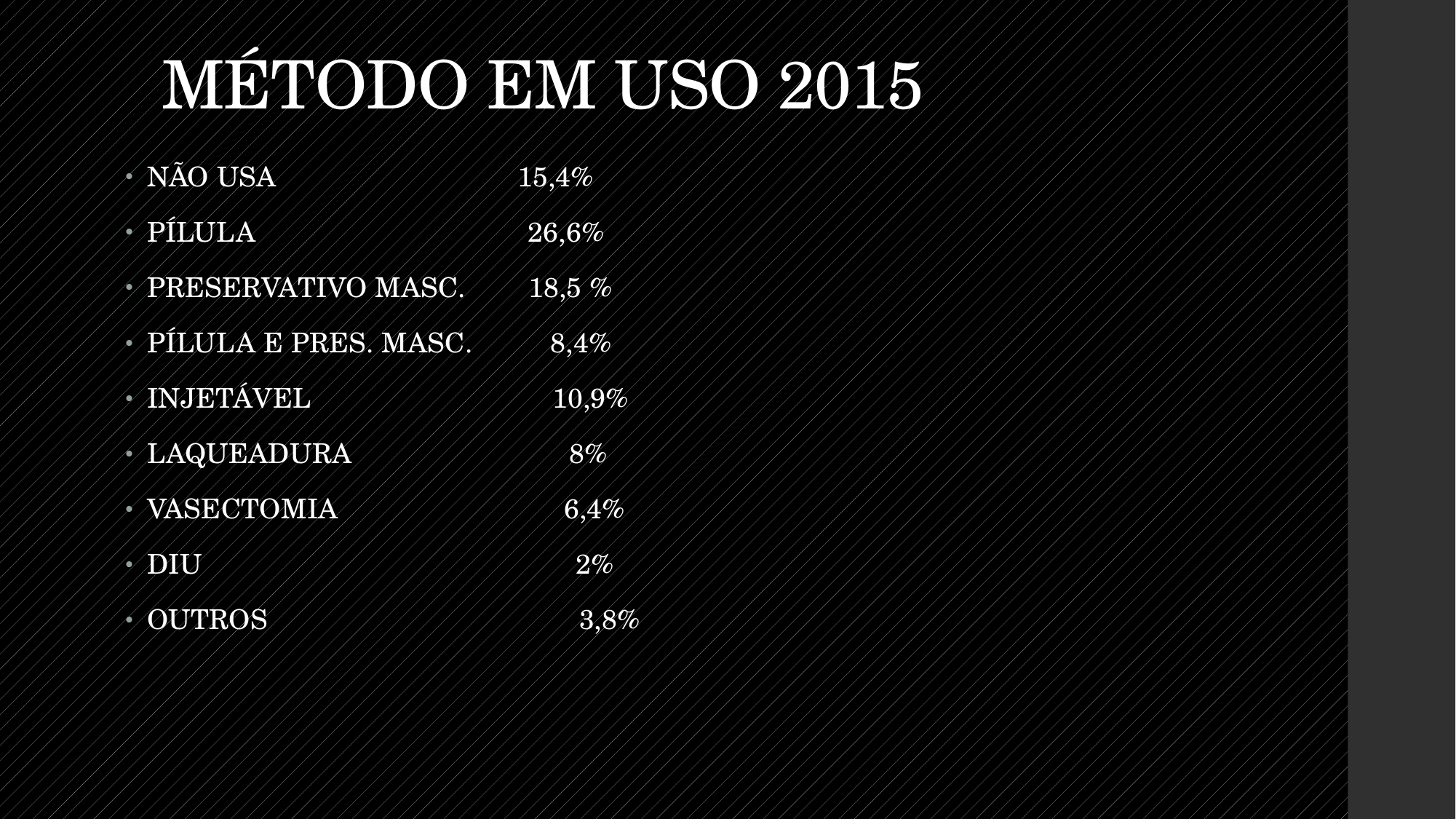

# MÉTODO EM USO 2015
NÃO USA                               15,4%
PÍLULA                                   26,6%
PRESERVATIVO MASC.        18,5 %
PÍLULA E PRES. MASC.          8,4%
INJETÁVEL                               10,9%
LAQUEADURA                            8%
VASECTOMIA                             6,4%
DIU                                                2%
OUTROS                                        3,8%